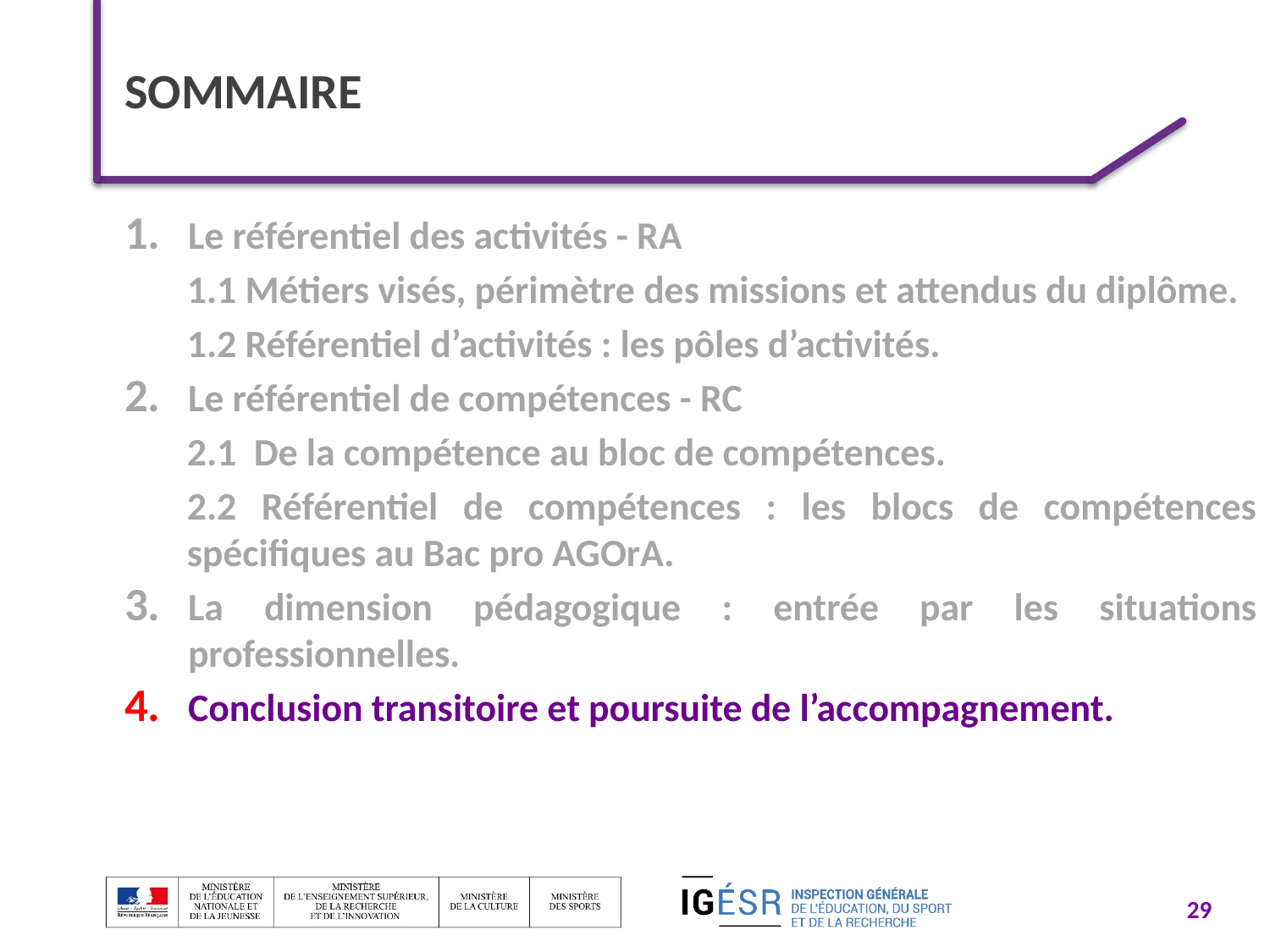

# SOMMAIRE
Le référentiel des activités - RA
1.1 Métiers visés, périmètre des missions et attendus du diplôme.
1.2 Référentiel d’activités : les pôles d’activités.
Le référentiel de compétences - RC
2.1  De la compétence au bloc de compétences.
2.2 Référentiel de compétences : les blocs de compétences spécifiques au Bac pro AGOrA.
La dimension pédagogique : entrée par les situations professionnelles.
Conclusion transitoire et poursuite de l’accompagnement.
29